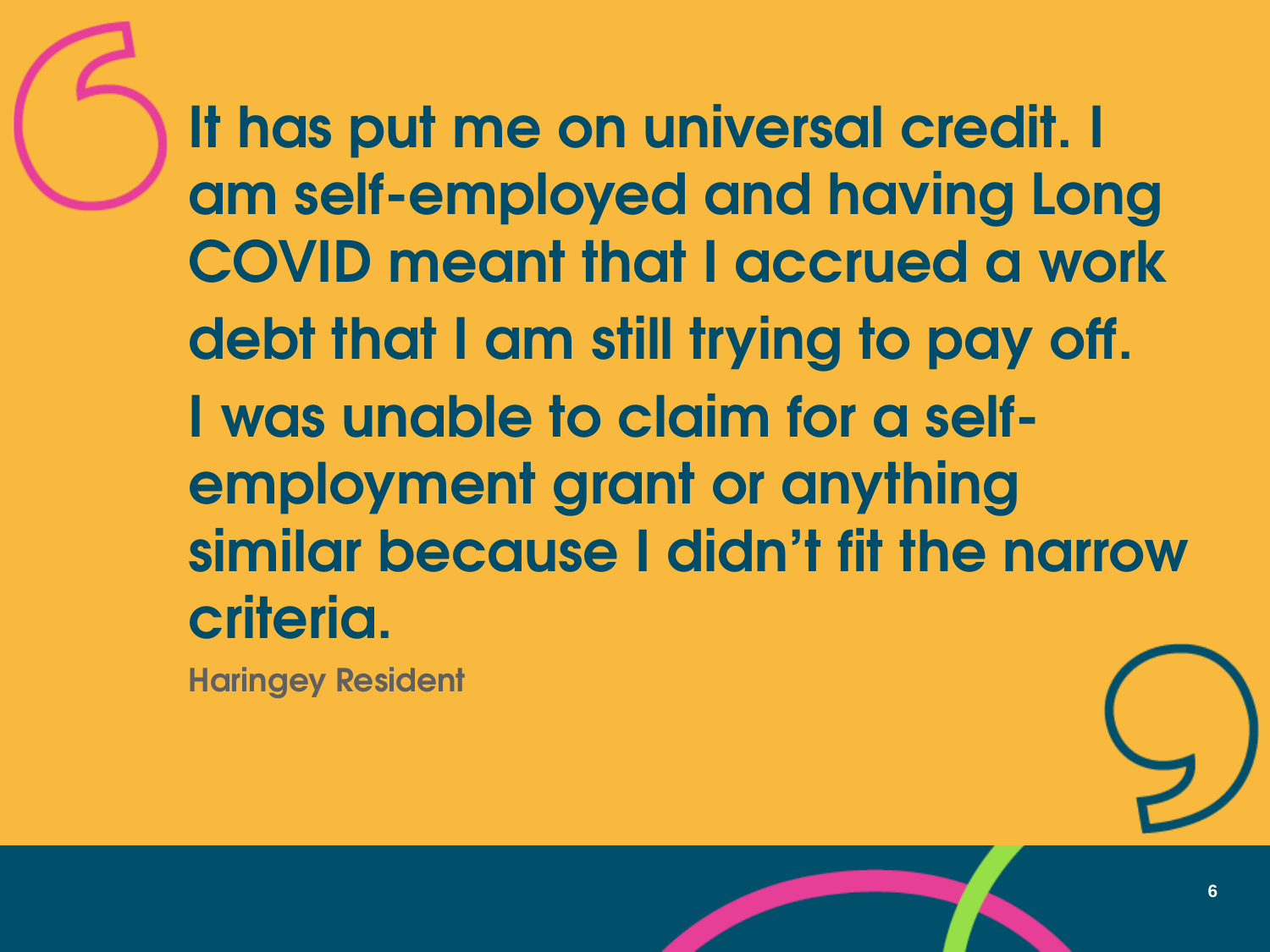

It has put me on universal credit. I am self-employed and having Long COVID meant that I accrued a work
debt that I am still trying to pay off.
I was unable to claim for a self-employment grant or anything similar because I didn’t fit the narrow criteria.
Haringey Resident

6